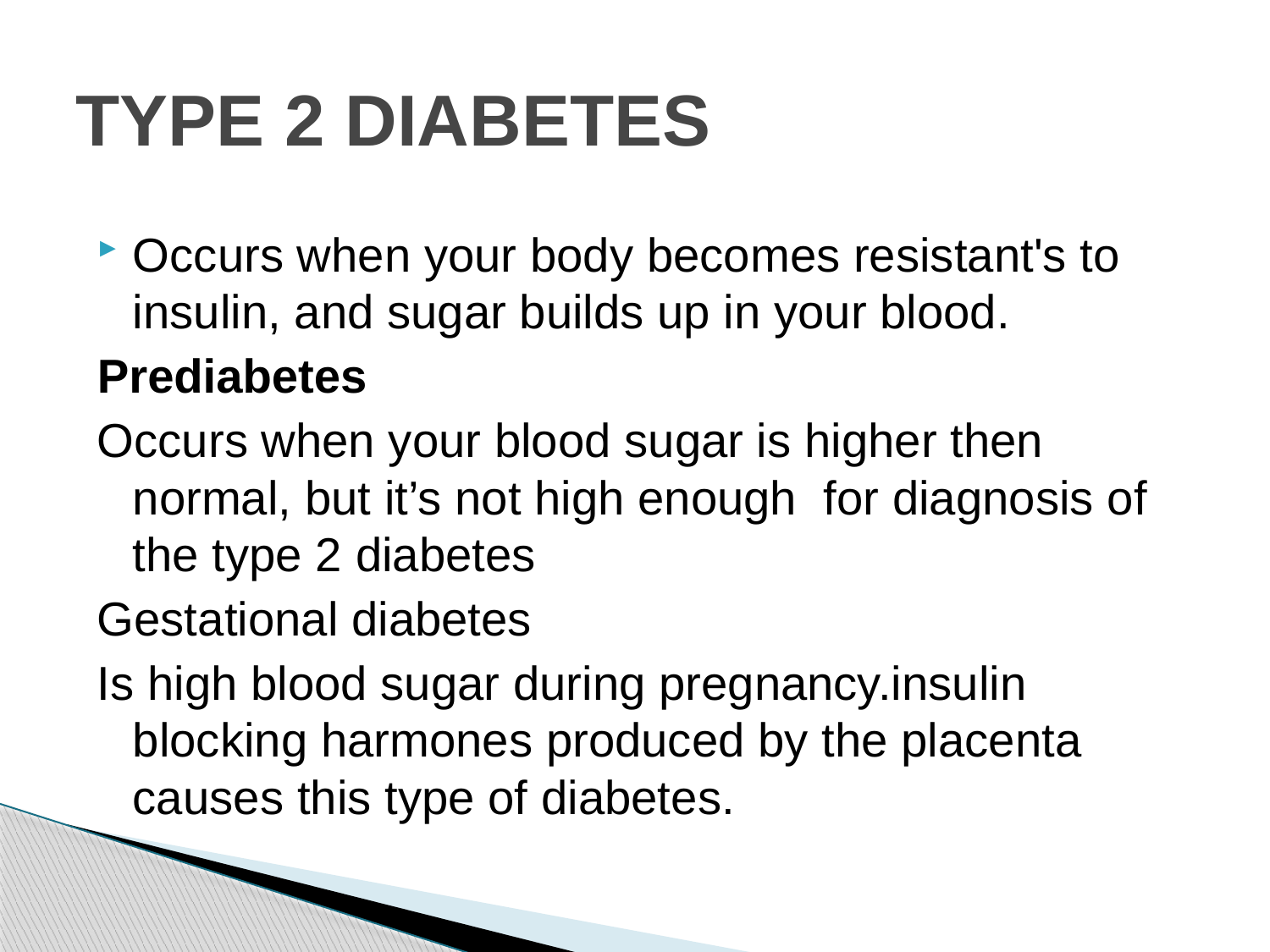

# TYPE 2 DIABETES
Occurs when your body becomes resistant's to insulin, and sugar builds up in your blood.
Prediabetes
Occurs when your blood sugar is higher then normal, but it’s not high enough  for diagnosis of the type 2 diabetes
Gestational diabetes
Is high blood sugar during pregnancy.insulin blocking harmones produced by the placenta causes this type of diabetes.